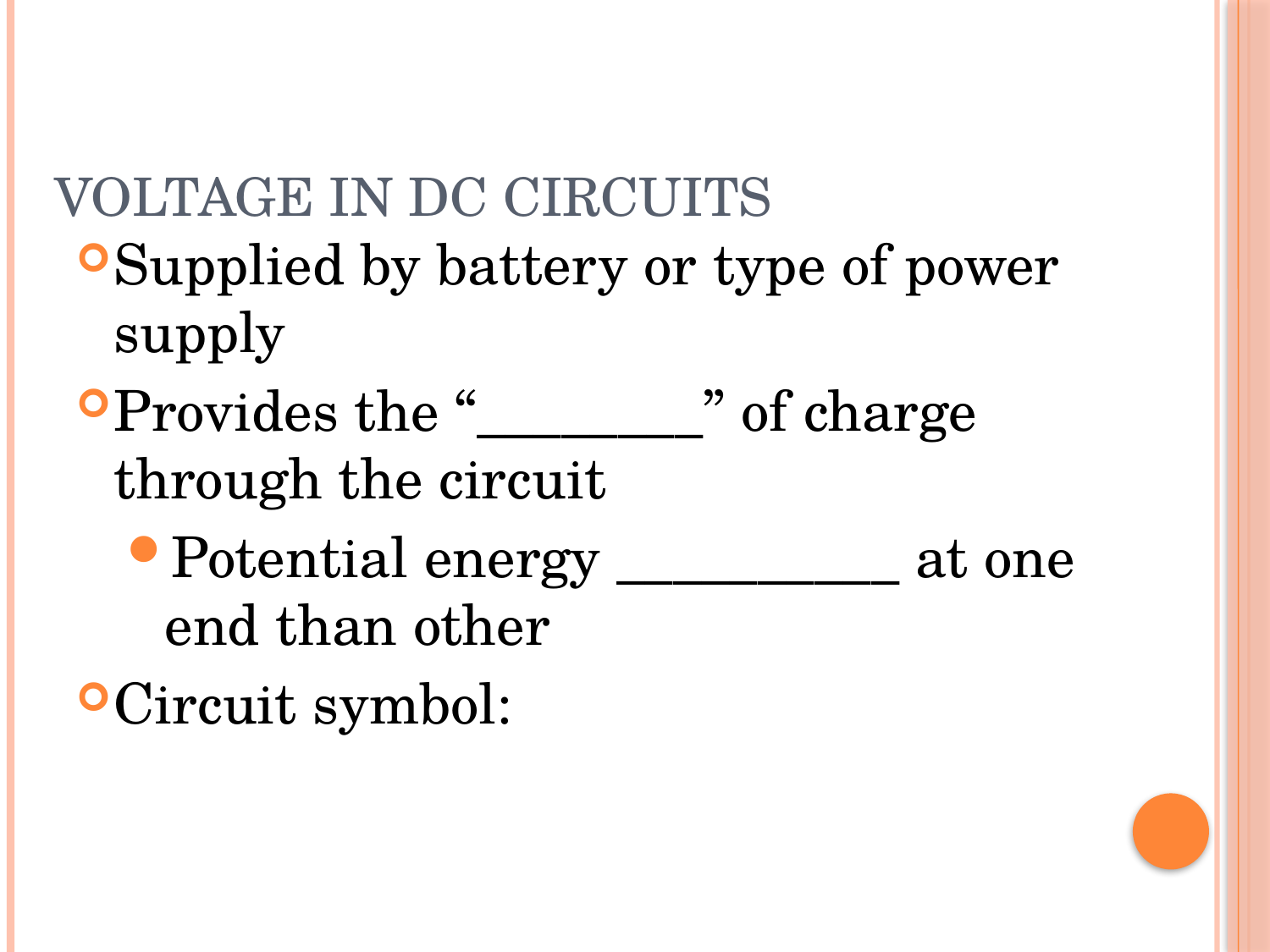

# Voltage in DC Circuits
Supplied by battery or type of power supply
Provides the “________” of charge through the circuit
Potential energy __________ at one end than other
Circuit symbol: